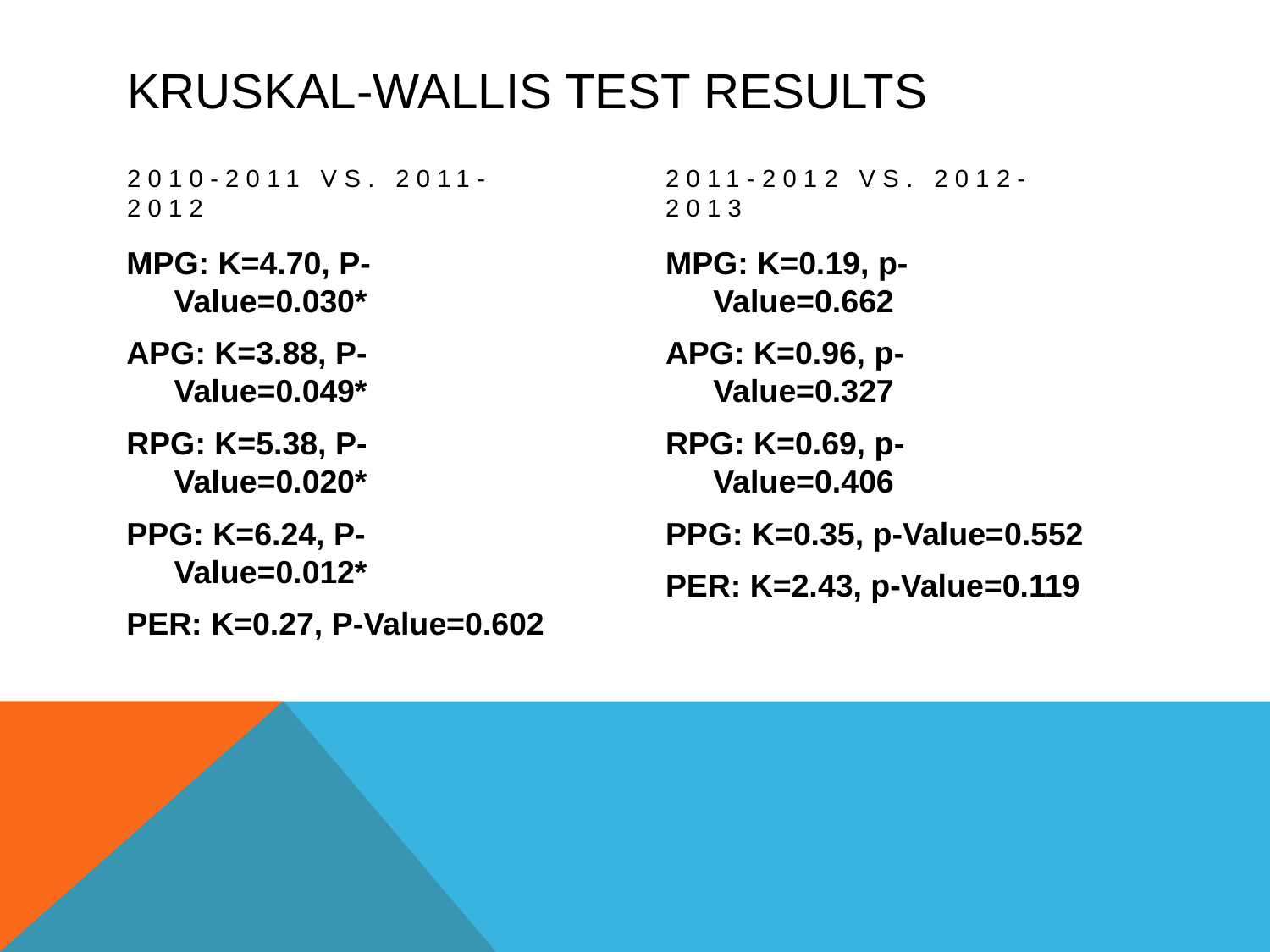

# Kruskal-Wallis Test Results
2010-2011 vs. 2011-2012
2011-2012 vs. 2012-2013
MPG: K=4.70, P-Value=0.030*
APG: K=3.88, P-Value=0.049*
RPG: K=5.38, P-Value=0.020*
PPG: K=6.24, P-Value=0.012*
PER: K=0.27, P-Value=0.602

MPG: K=0.19, p-Value=0.662
APG: K=0.96, p-Value=0.327
RPG: K=0.69, p-Value=0.406
PPG: K=0.35, p-Value=0.552
PER: K=2.43, p-Value=0.119